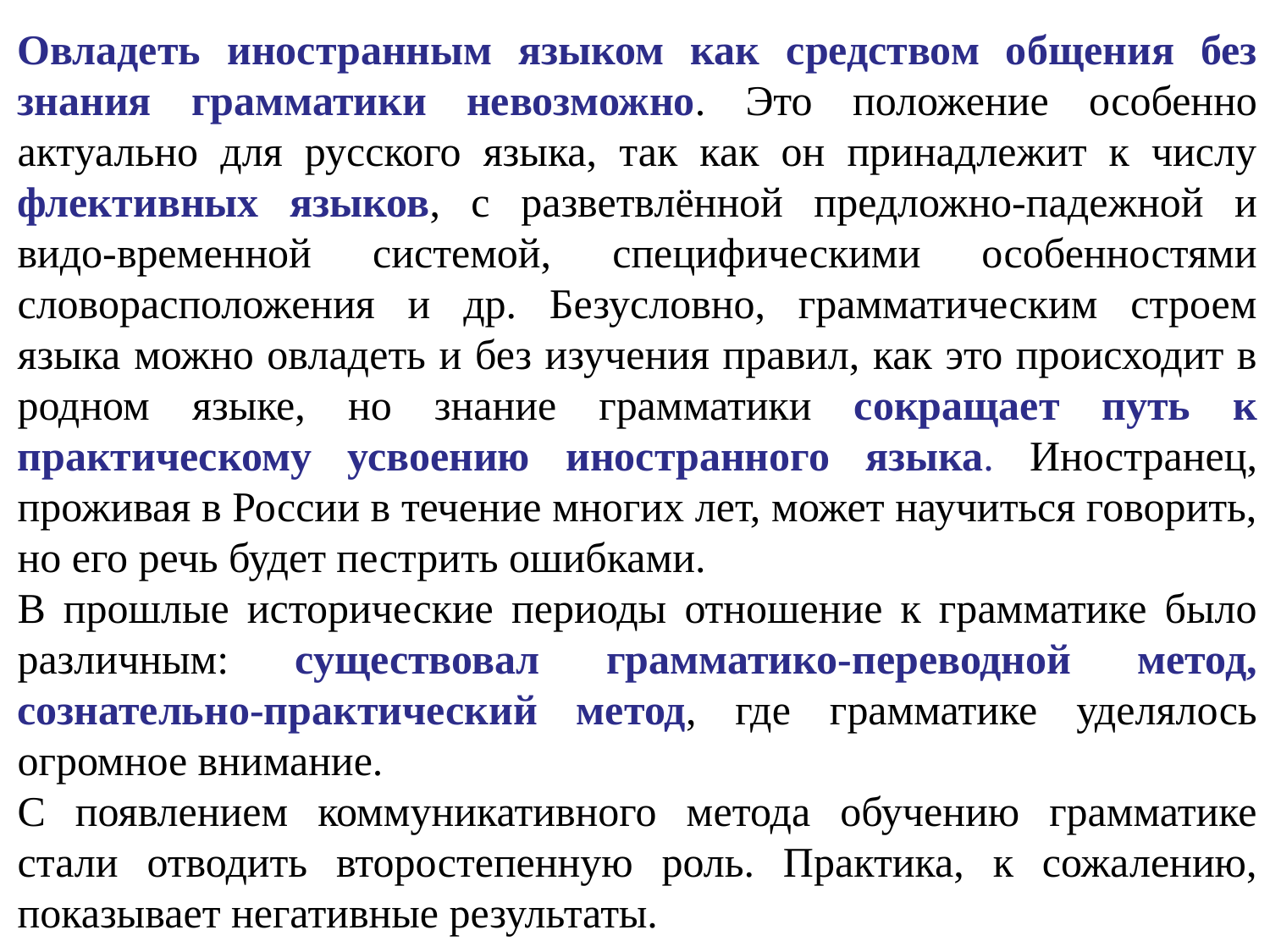

Овладеть иностранным языком как средством общения без знания грамматики невозможно. Это положение особенно актуально для русского языка, так как он принадлежит к числу флективных языков, с разветвлённой предложно-падежной и видо-временной системой, специфическими особенностями словорасположения и др. Безусловно, грамматическим строем языка можно овладеть и без изучения правил, как это происходит в родном языке, но знание грамматики сокращает путь к практическому усвоению иностранного языка. Иностранец, проживая в России в течение многих лет, может научиться говорить, но его речь будет пестрить ошибками.
В прошлые исторические периоды отношение к грамматике было различным: существовал грамматико-переводной метод, сознательно-практический метод, где грамматике уделялось огромное внимание.
С появлением коммуникативного метода обучению грамматике стали отводить второстепенную роль. Практика, к сожалению, показывает негативные результаты.